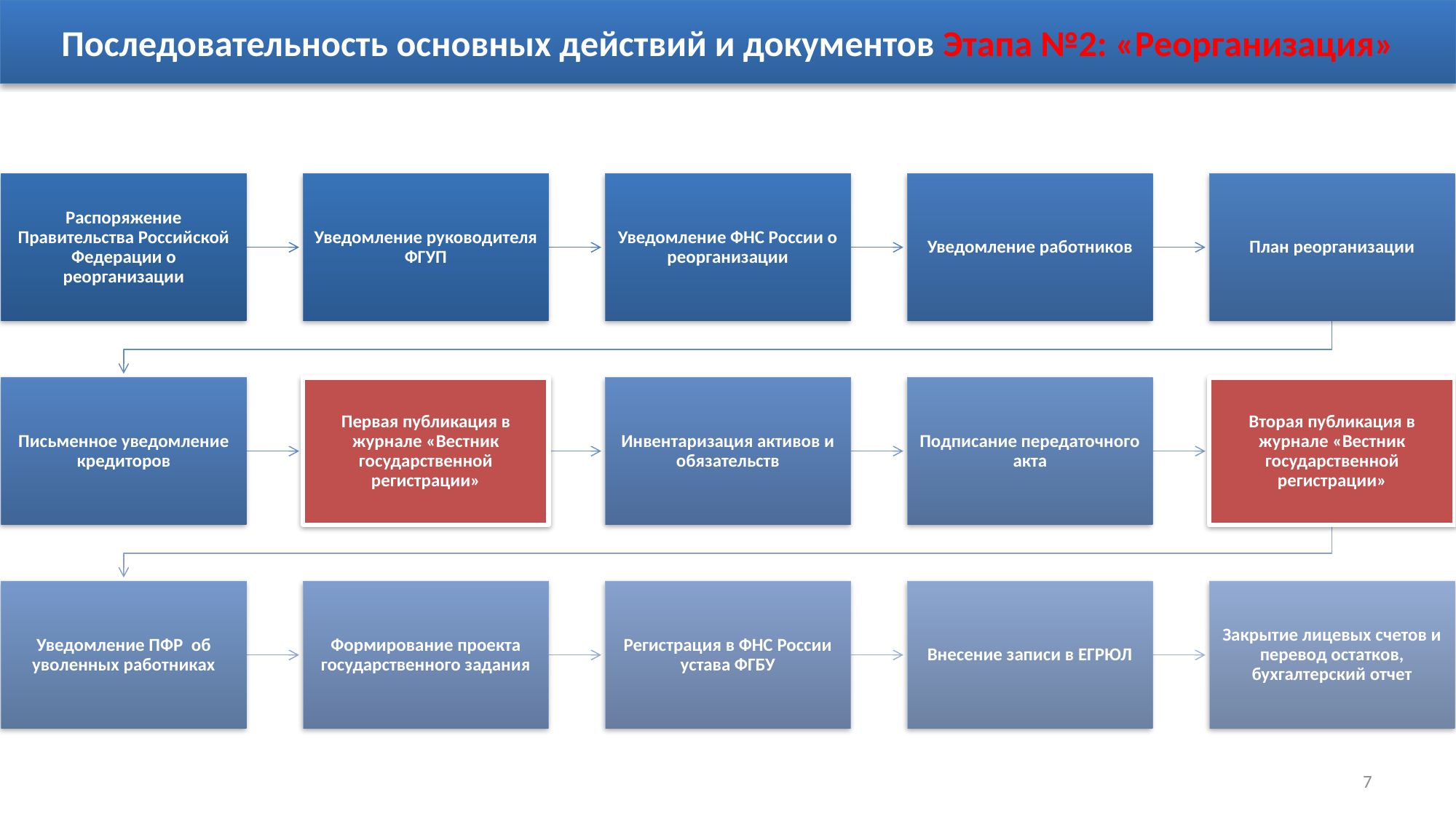

Последовательность основных действий и документов Этапа №2: «Реорганизация»

Распоряжение Правительства Российской Федерации о реорганизации

Уведомление руководителя ФГУП

Уведомление ФНС России о реорганизации

Уведомление работников

План реорганизации

Письменное уведомление кредиторов

Первая публикация в журнале «Вестник государственной регистрации»

Инвентаризация активов и обязательств

Подписание передаточного акта

Вторая публикация в журнале «Вестник государственной регистрации»

Уведомление ПФР  об уволенных работниках

Формирование проекта государственного задания

Регистрация в ФНС России устава ФГБУ

Внесение записи в ЕГРЮЛ
Закрытие лицевых счетов и перевод остатков, бухгалтерский отчет
7